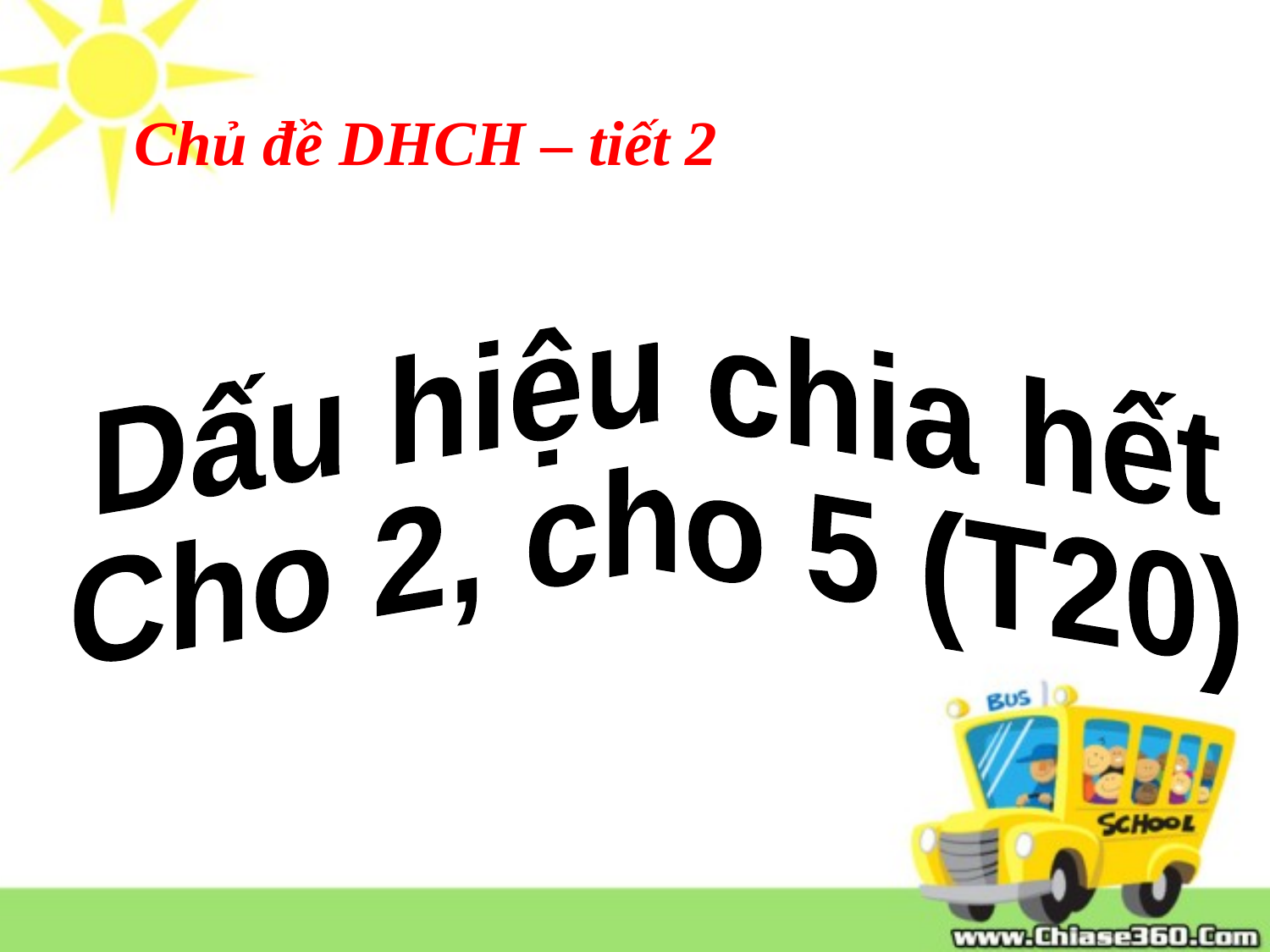

Chủ đề DHCH – tiết 2
Dấu hiệu chia hết
Cho 2, cho 5 (T20)